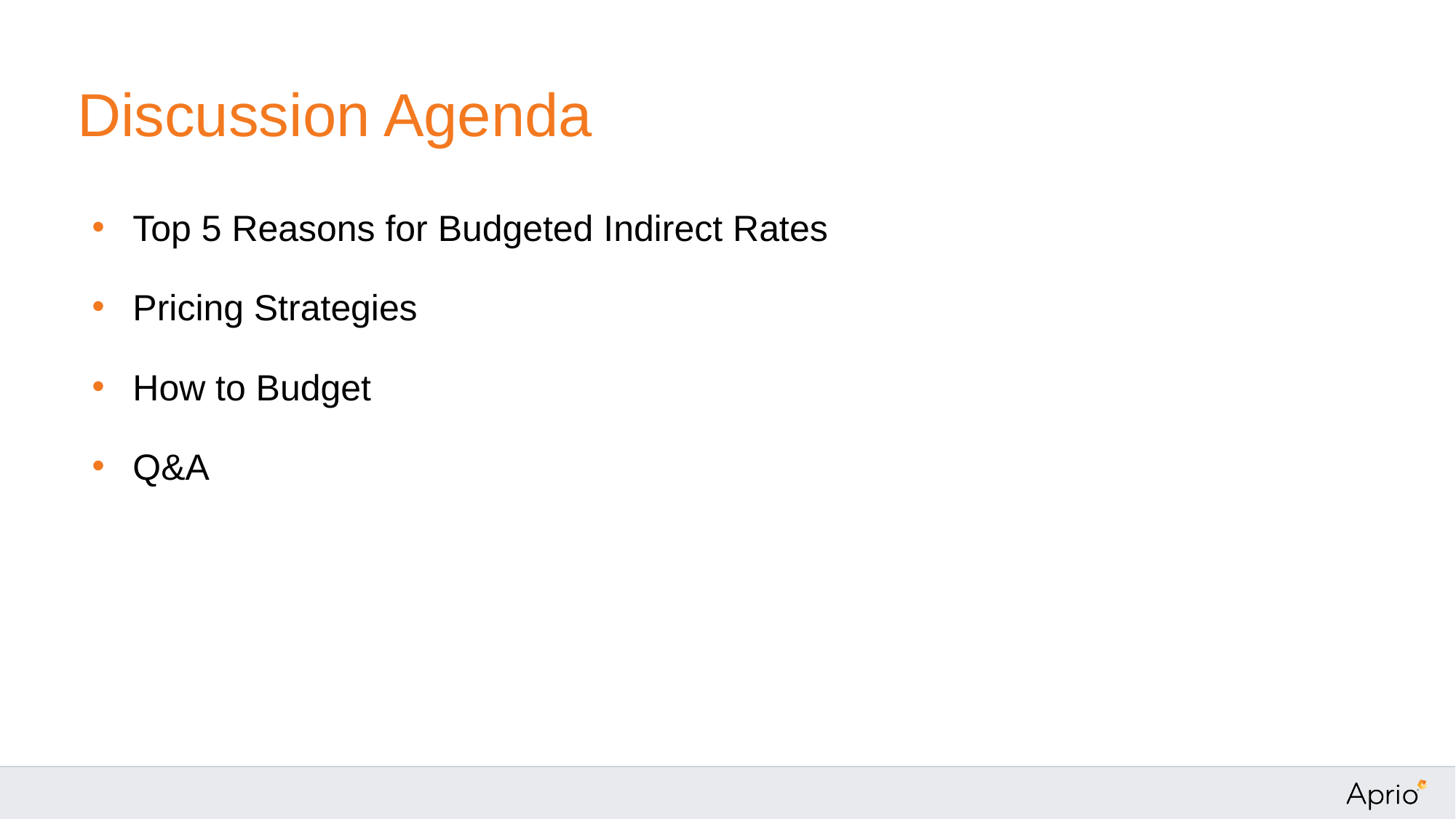

# Discussion Agenda
Top 5 Reasons for Budgeted Indirect Rates
Pricing Strategies
How to Budget
Q&A